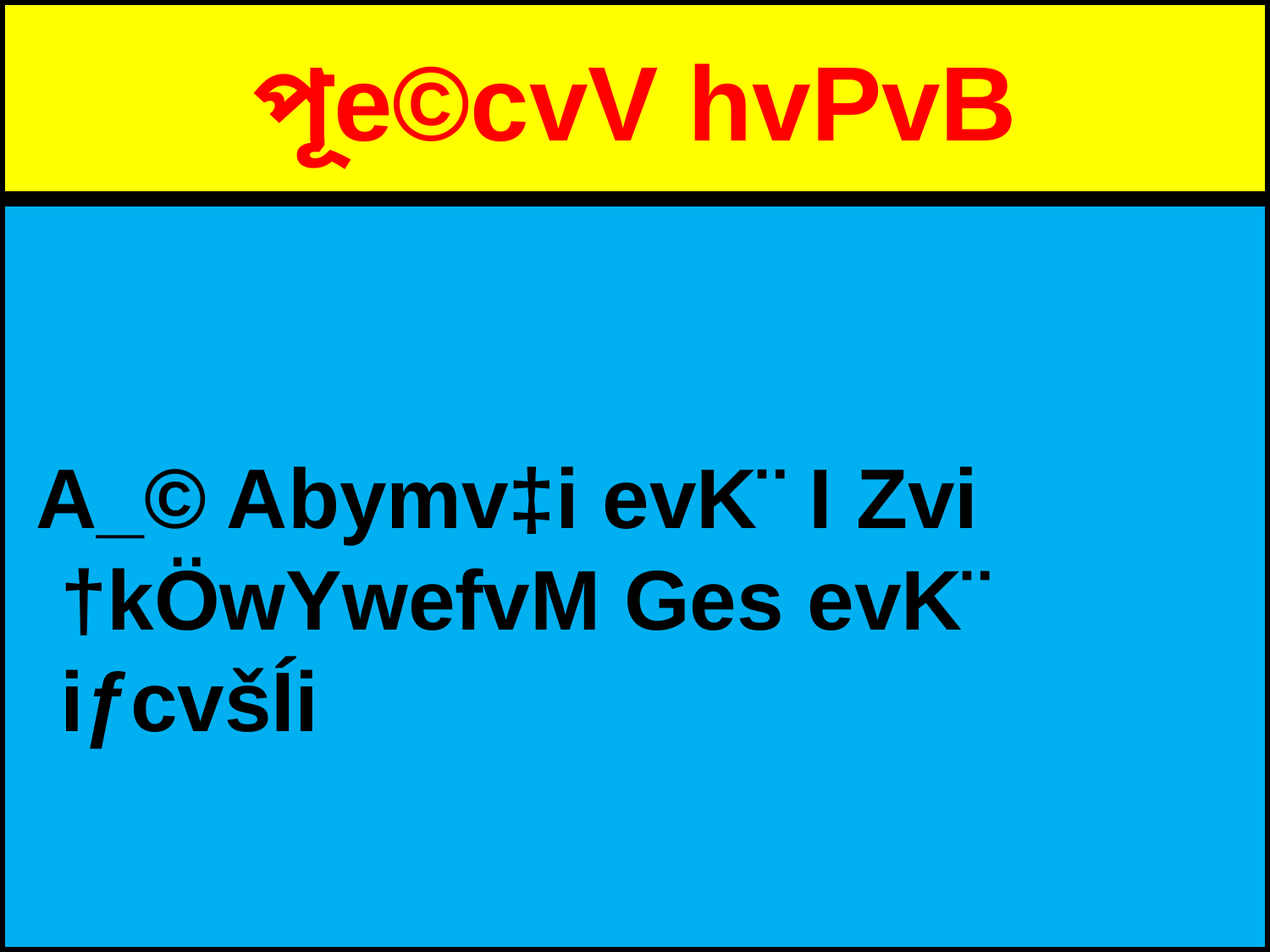

# পূe©cvV hvPvB

 A_© Abymv‡i evK¨ I Zvi †kÖwYwefvM Ges evK¨ iƒcvšÍi